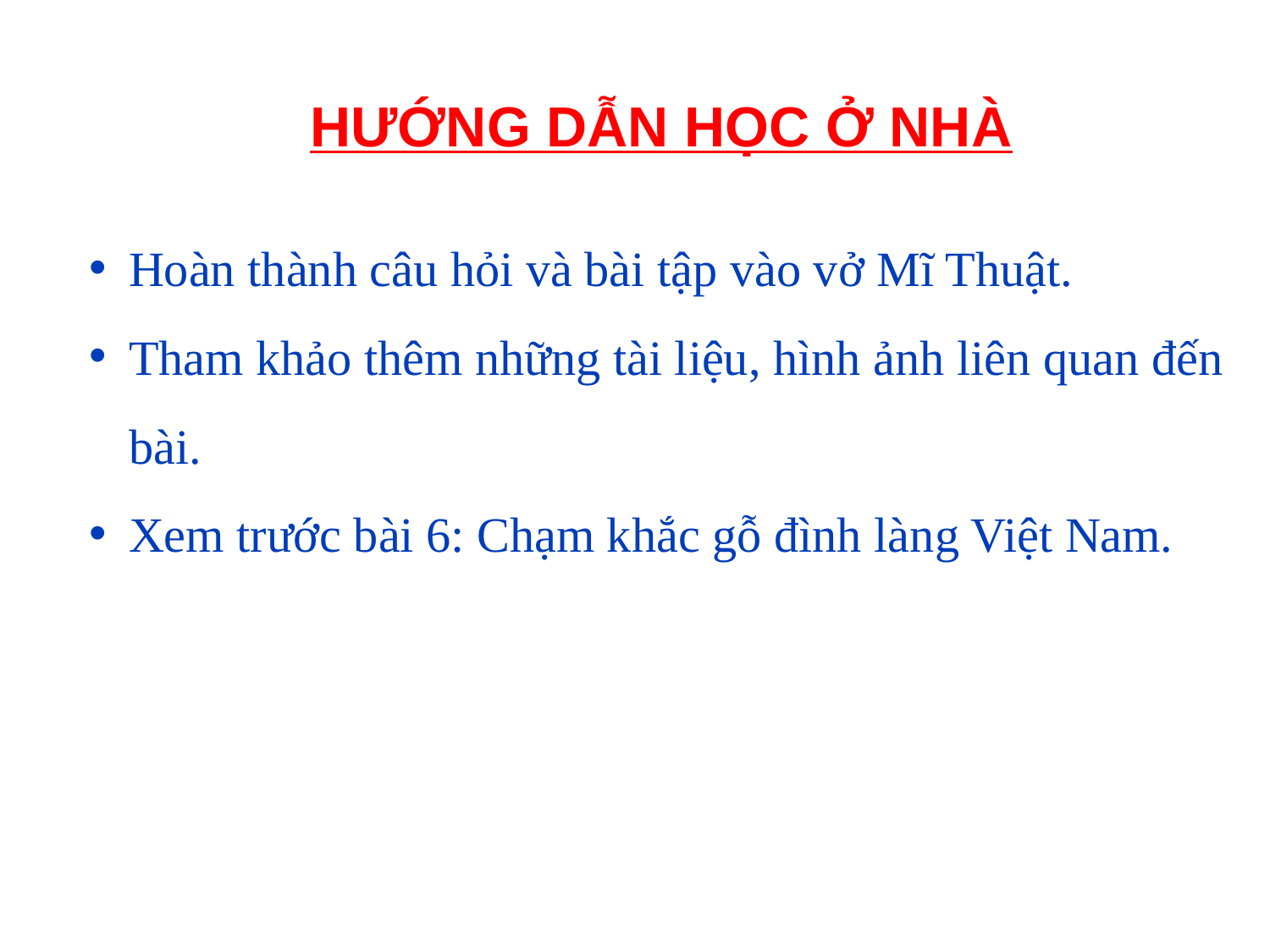

HƯỚNG DẪN HỌC Ở NHÀ
Hoàn thành câu hỏi và bài tập vào vở Mĩ Thuật.
Tham khảo thêm những tài liệu, hình ảnh liên quan đến bài.
Xem trước bài 6: Chạm khắc gỗ đình làng Việt Nam.